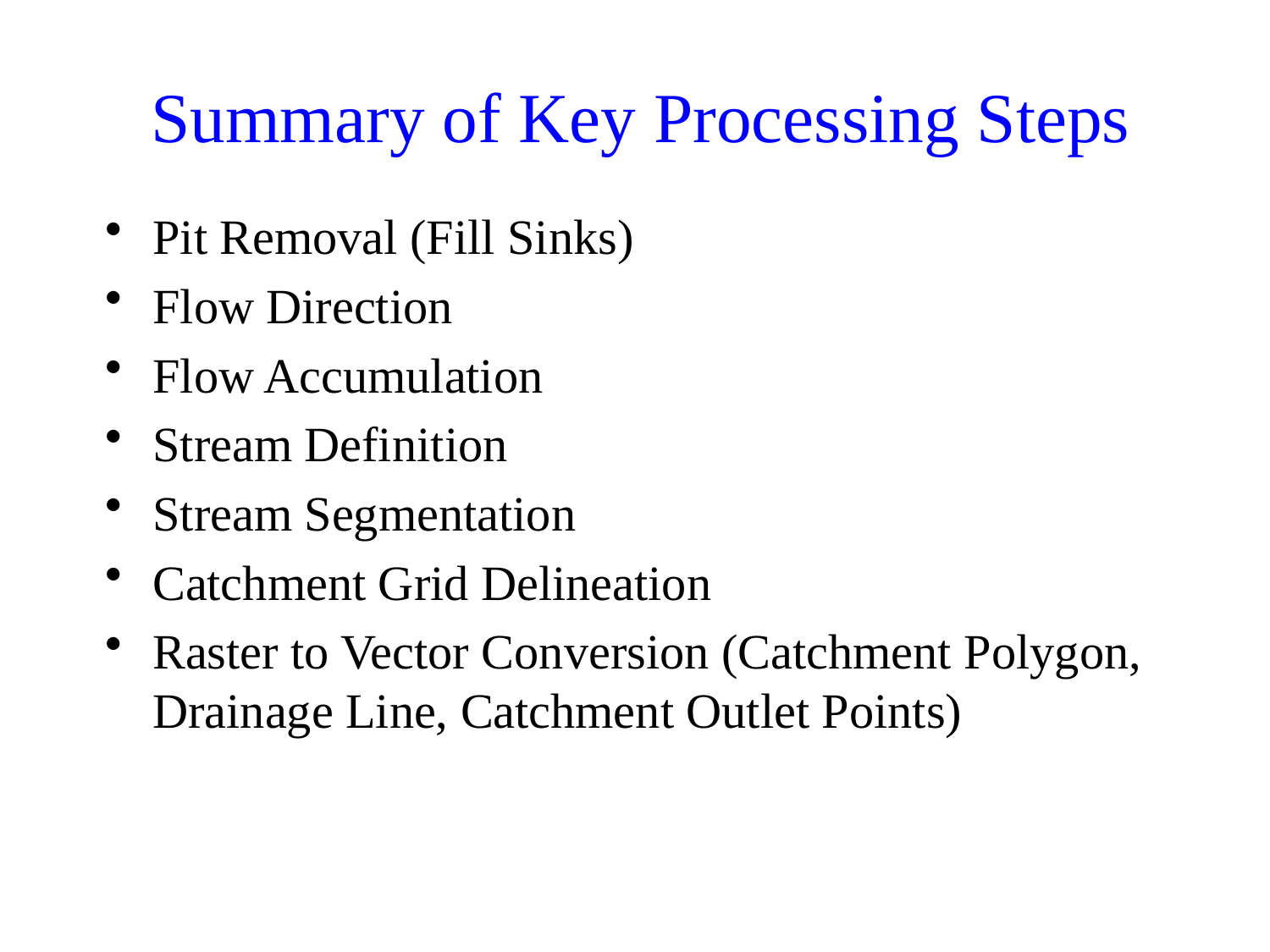

# Summary of Key Processing Steps
Pit Removal (Fill Sinks)
Flow Direction
Flow Accumulation
Stream Definition
Stream Segmentation
Catchment Grid Delineation
Raster to Vector Conversion (Catchment Polygon, Drainage Line, Catchment Outlet Points)